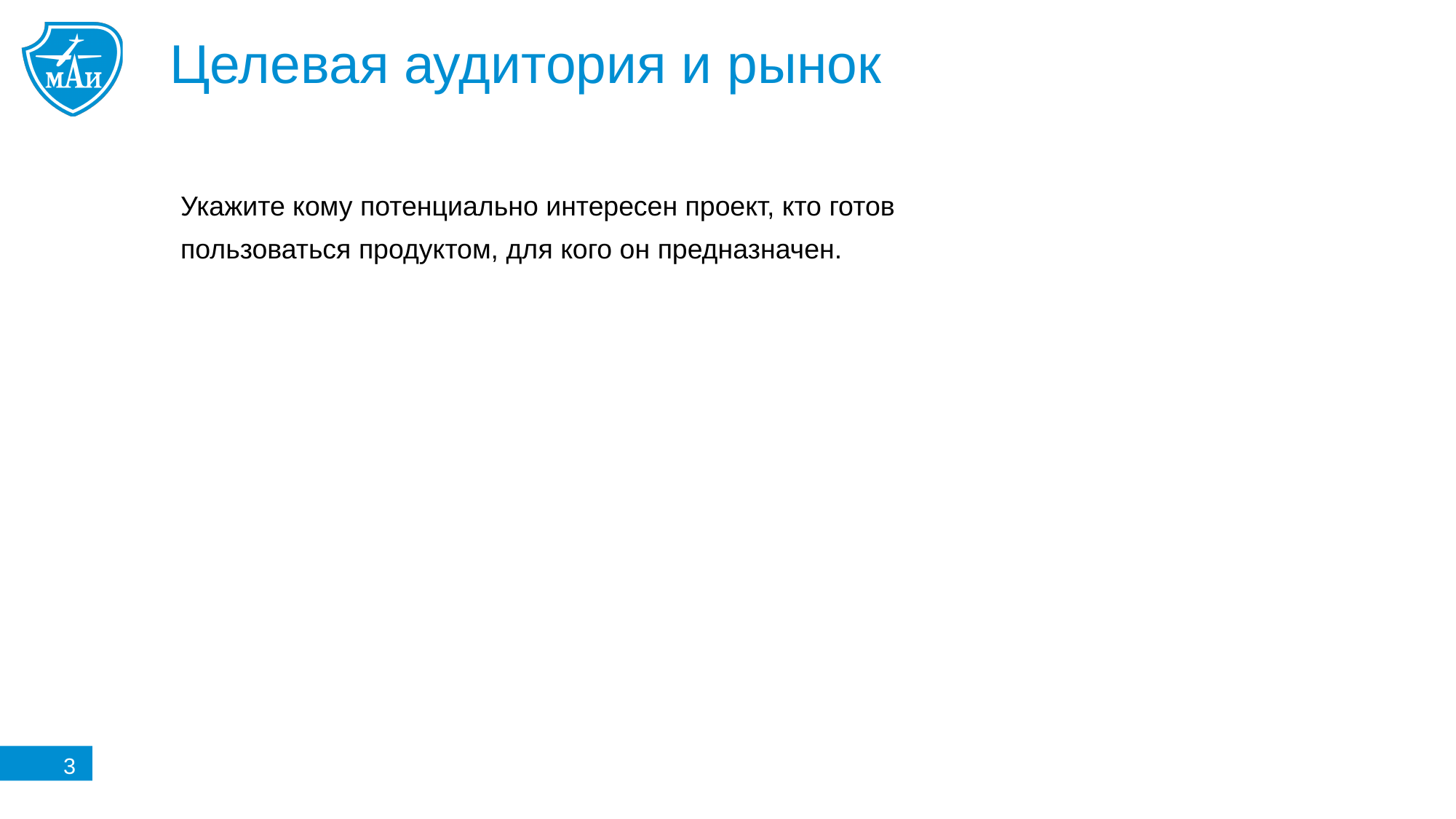

# Целевая аудитория и рынок
Укажите кому потенциально интересен проект, кто готов пользоваться продуктом, для кого он предназначен.